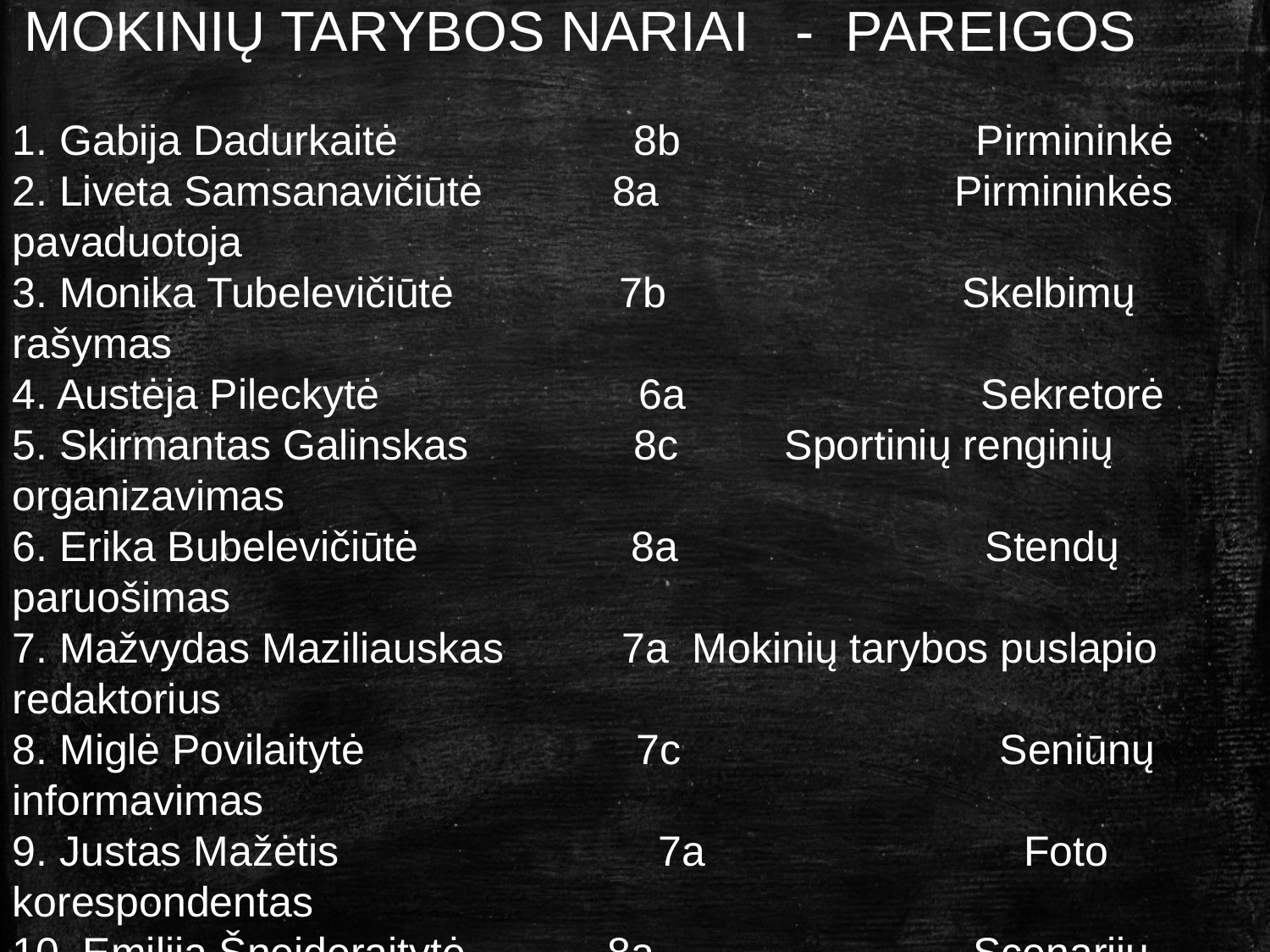

MARIJAMPOLĖS “RYTO“ PAGRINDINĖS
 MOKINIŲ TARYBOS NARIAI   -  PAREIGOS

1. Gabija Dadurkaitė                    8b                         Pirmininkė
2. Liveta Samsanavičiūtė           8a                         Pirmininkės pavaduotoja
3. Monika Tubelevičiūtė              7b                         Skelbimų rašymas
4. Austėja Pileckytė                      6a                         Sekretorė
5. Skirmantas Galinskas              8c         Sportinių renginių organizavimas
6. Erika Bubelevičiūtė                  8a                          Stendų paruošimas
7. Mažvydas Maziliauskas          7a  Mokinių tarybos puslapio redaktorius
8. Miglė Povilaitytė                       7c                           Seniūnų informavimas
9. Justas Mažėtis                           7a                           Foto korespondentas
10. Emilija Šneideraitytė            8a                           Scenarijų rašymas
11. Karolina Rutkauskaitė           7b                          Akcijų organizavimas
12. Nomeda Kulbokaitė               6c
13. Kasparas Madzajus                 7a
14. Rokas Švabauskas                  9a
15. Marijus Dranginis                    6c
Mokinių tarybos veiklą koordinuoja mokytoja Lina Miliauskienė